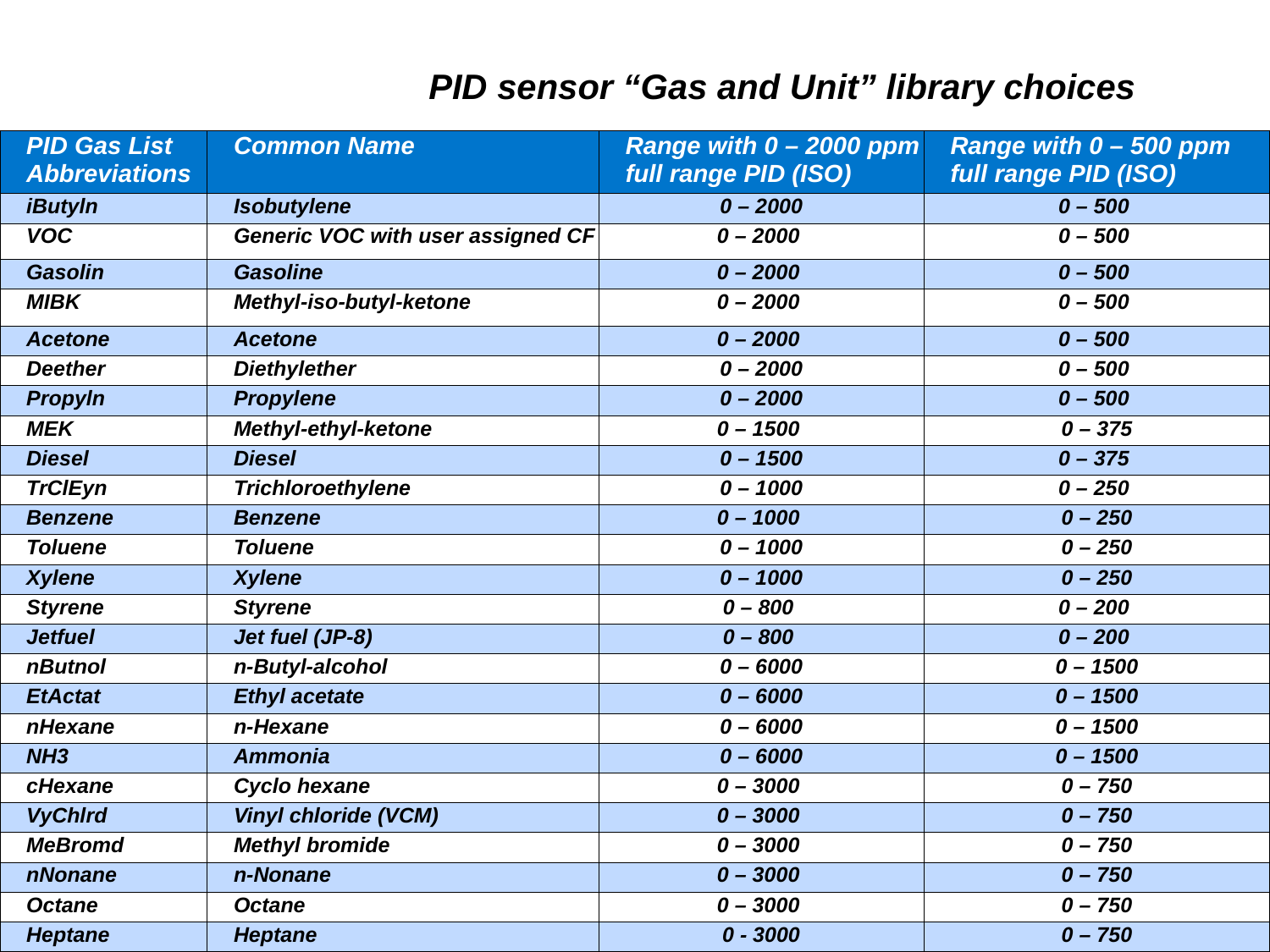

# PID sensor “Gas and Unit” library choices
| PID Gas List Abbreviations | Common Name | Range with 0 – 2000 ppm full range PID (ISO) | Range with 0 – 500 ppm full range PID (ISO) |
| --- | --- | --- | --- |
| iButyln | Isobutylene | 0 – 2000 | 0 – 500 |
| VOC | Generic VOC with user assigned CF | 0 – 2000 | 0 – 500 |
| Gasolin | Gasoline | 0 – 2000 | 0 – 500 |
| MIBK | Methyl-iso-butyl-ketone | 0 – 2000 | 0 – 500 |
| Acetone | Acetone | 0 – 2000 | 0 – 500 |
| Deether | Diethylether | 0 – 2000 | 0 – 500 |
| Propyln | Propylene | 0 – 2000 | 0 – 500 |
| MEK | Methyl-ethyl-ketone | 0 – 1500 | 0 – 375 |
| Diesel | Diesel | 0 – 1500 | 0 – 375 |
| TrClEyn | Trichloroethylene | 0 – 1000 | 0 – 250 |
| Benzene | Benzene | 0 – 1000 | 0 – 250 |
| Toluene | Toluene | 0 – 1000 | 0 – 250 |
| Xylene | Xylene | 0 – 1000 | 0 – 250 |
| Styrene | Styrene | 0 – 800 | 0 – 200 |
| Jetfuel | Jet fuel (JP-8) | 0 – 800 | 0 – 200 |
| nButnol | n-Butyl-alcohol | 0 – 6000 | 0 – 1500 |
| EtActat | Ethyl acetate | 0 – 6000 | 0 – 1500 |
| nHexane | n-Hexane | 0 – 6000 | 0 – 1500 |
| NH3 | Ammonia | 0 – 6000 | 0 – 1500 |
| cHexane | Cyclo hexane | 0 – 3000 | 0 – 750 |
| VyChlrd | Vinyl chloride (VCM) | 0 – 3000 | 0 – 750 |
| MeBromd | Methyl bromide | 0 – 3000 | 0 – 750 |
| nNonane | n-Nonane | 0 – 3000 | 0 – 750 |
| Octane | Octane | 0 – 3000 | 0 – 750 |
| Heptane | Heptane | 0 - 3000 | 0 – 750 |